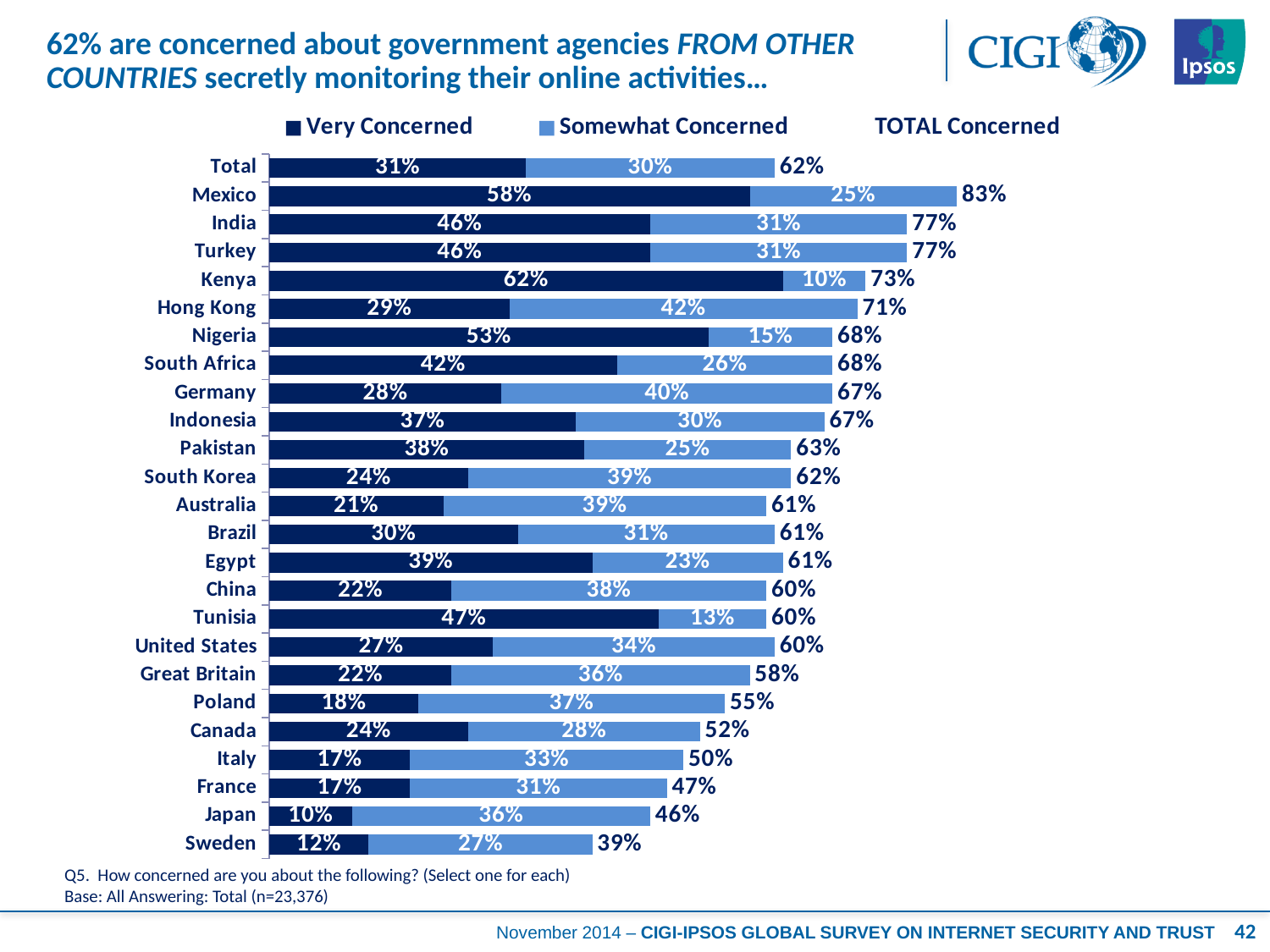

# 62% are concerned about government agencies FROM OTHER COUNTRIES secretly monitoring their online activities…

### Chart

| Category | Very Concerned | Somewhat Concerned | TOTAL Concerned |
|---|---|---|---|
| Total | 0.31 | 0.3 | 0.62 |
| Mexico | 0.58 | 0.25 | 0.83 |
| India | 0.46 | 0.31 | 0.77 |
| Turkey | 0.46 | 0.31 | 0.77 |
| Kenya | 0.62 | 0.1 | 0.73 |
| Hong Kong | 0.29 | 0.42 | 0.71 |
| Nigeria | 0.53 | 0.15 | 0.68 |
| South Africa | 0.42 | 0.26 | 0.68 |
| Germany | 0.28 | 0.4 | 0.67 |
| Indonesia | 0.37 | 0.3 | 0.67 |
| Pakistan | 0.38 | 0.25 | 0.63 |
| South Korea | 0.24 | 0.39 | 0.62 |
| Australia | 0.21 | 0.39 | 0.61 |
| Brazil | 0.3 | 0.31 | 0.61 |
| Egypt | 0.39 | 0.23 | 0.61 |
| China | 0.22 | 0.38 | 0.6 |
| Tunisia | 0.47 | 0.13 | 0.6 |
| United States | 0.27 | 0.34 | 0.6 |
| Great Britain | 0.22 | 0.36 | 0.58 |
| Poland | 0.18 | 0.37 | 0.55 |
| Canada | 0.24 | 0.28 | 0.52 |
| Italy | 0.17 | 0.33 | 0.5 |
| France | 0.17 | 0.31 | 0.47 |
| Japan | 0.1 | 0.36 | 0.46 |
| Sweden | 0.12 | 0.27 | 0.39 |
Q5.  How concerned are you about the following? (Select one for each)
Base: All Answering: Total (n=23,376)
42